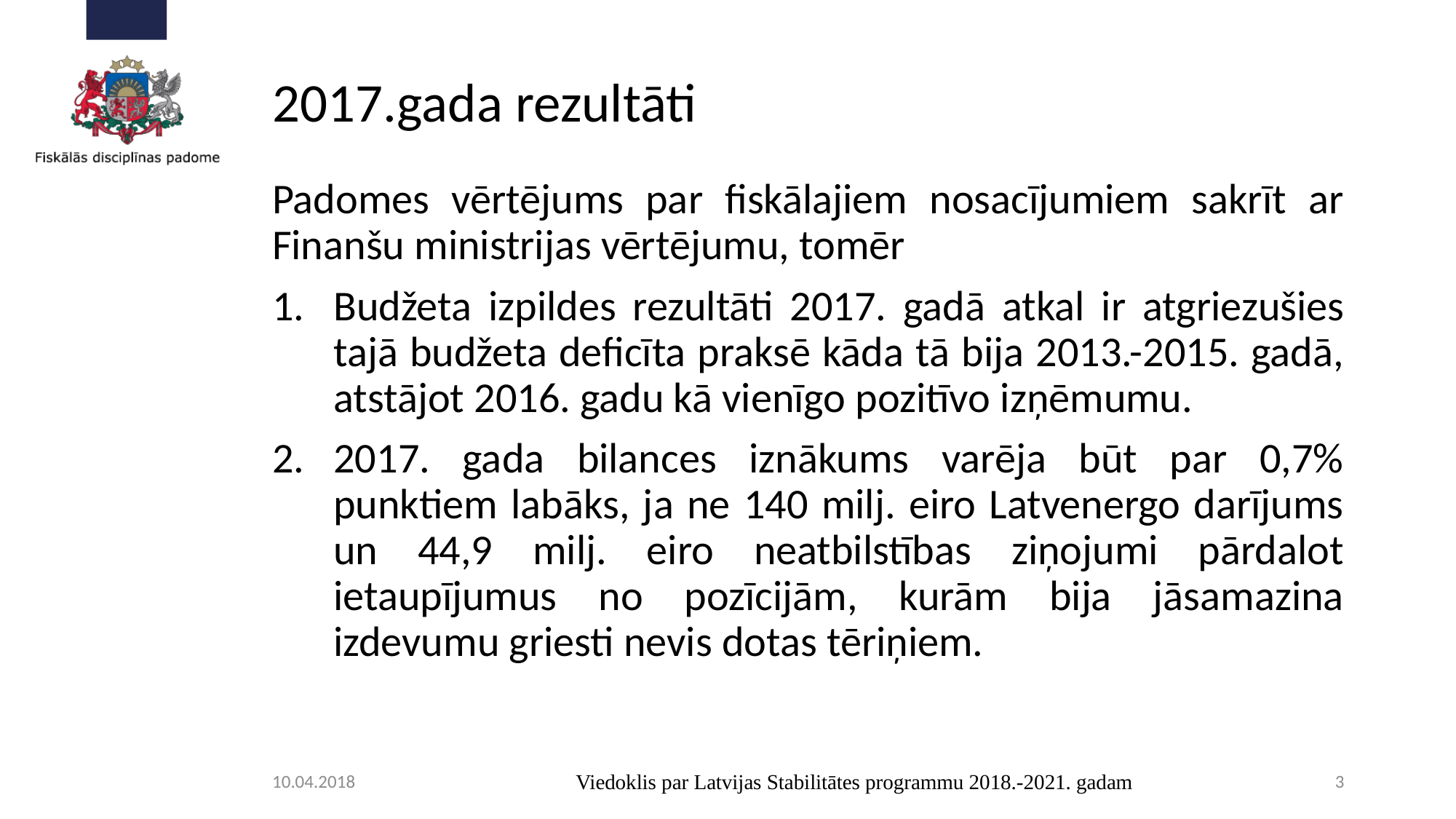

# 2017.gada rezultāti
Padomes vērtējums par fiskālajiem nosacījumiem sakrīt ar Finanšu ministrijas vērtējumu, tomēr
Budžeta izpildes rezultāti 2017. gadā atkal ir atgriezušies tajā budžeta deficīta praksē kāda tā bija 2013.-2015. gadā, atstājot 2016. gadu kā vienīgo pozitīvo izņēmumu.
2017. gada bilances iznākums varēja būt par 0,7% punktiem labāks, ja ne 140 milj. eiro Latvenergo darījums un 44,9 milj. eiro neatbilstības ziņojumi pārdalot ietaupījumus no pozīcijām, kurām bija jāsamazina izdevumu griesti nevis dotas tēriņiem.
10.04.2018
Viedoklis par Latvijas Stabilitātes programmu 2018.-2021. gadam
3